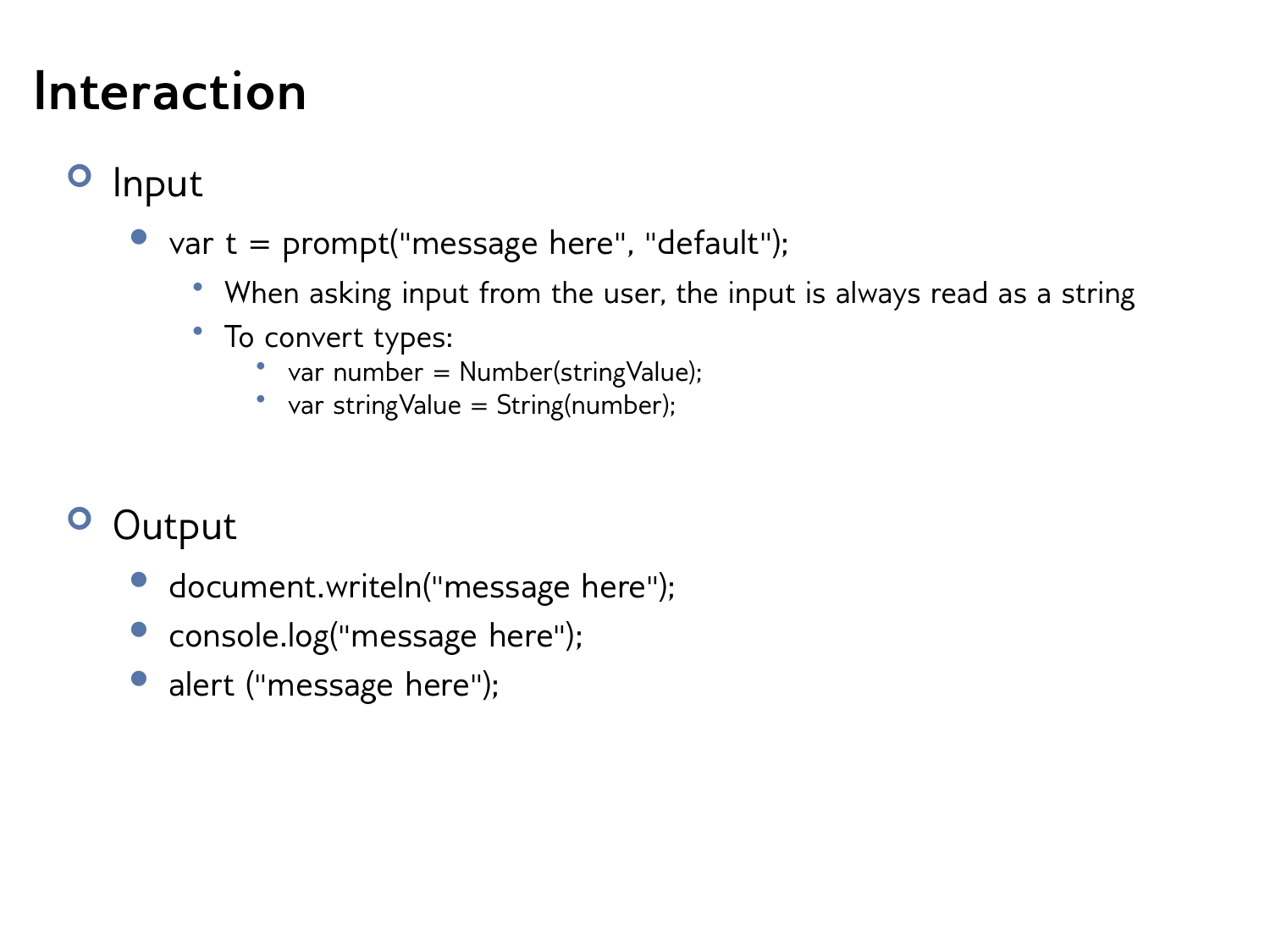

# Interaction
Input
var t = prompt("message here", "default");
When asking input from the user, the input is always read as a string
To convert types:
var number = Number(stringValue);
var stringValue = String(number);

Output
document.writeln("message here");
console.log("message here");
alert ("message here");